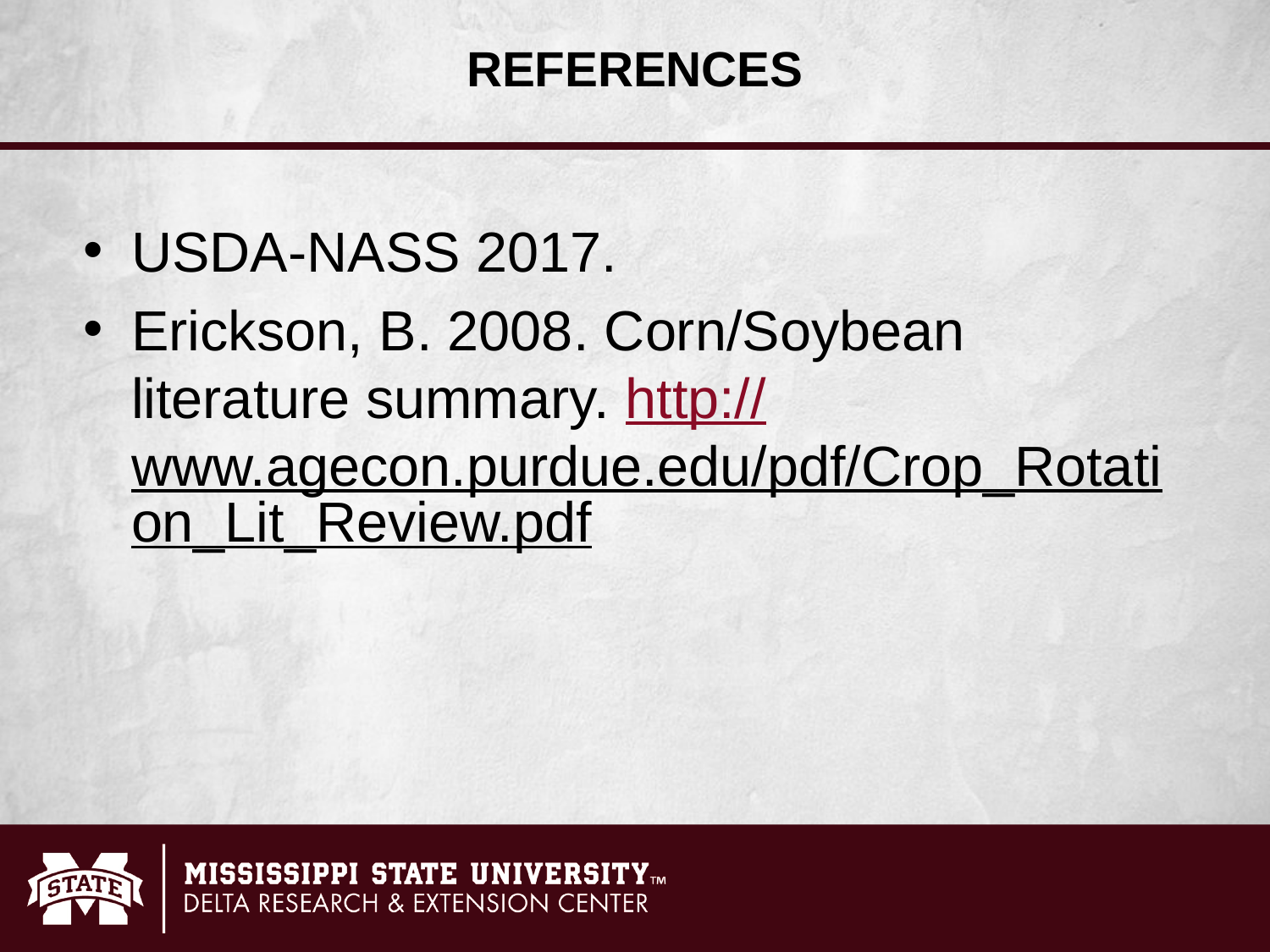

REFERENCES

USDA-NASS 2017.
Erickson, B. 2008. Corn/Soybean literature summary. http://www.agecon.purdue.edu/pdf/Crop_Rotation_Lit_Review.pdf